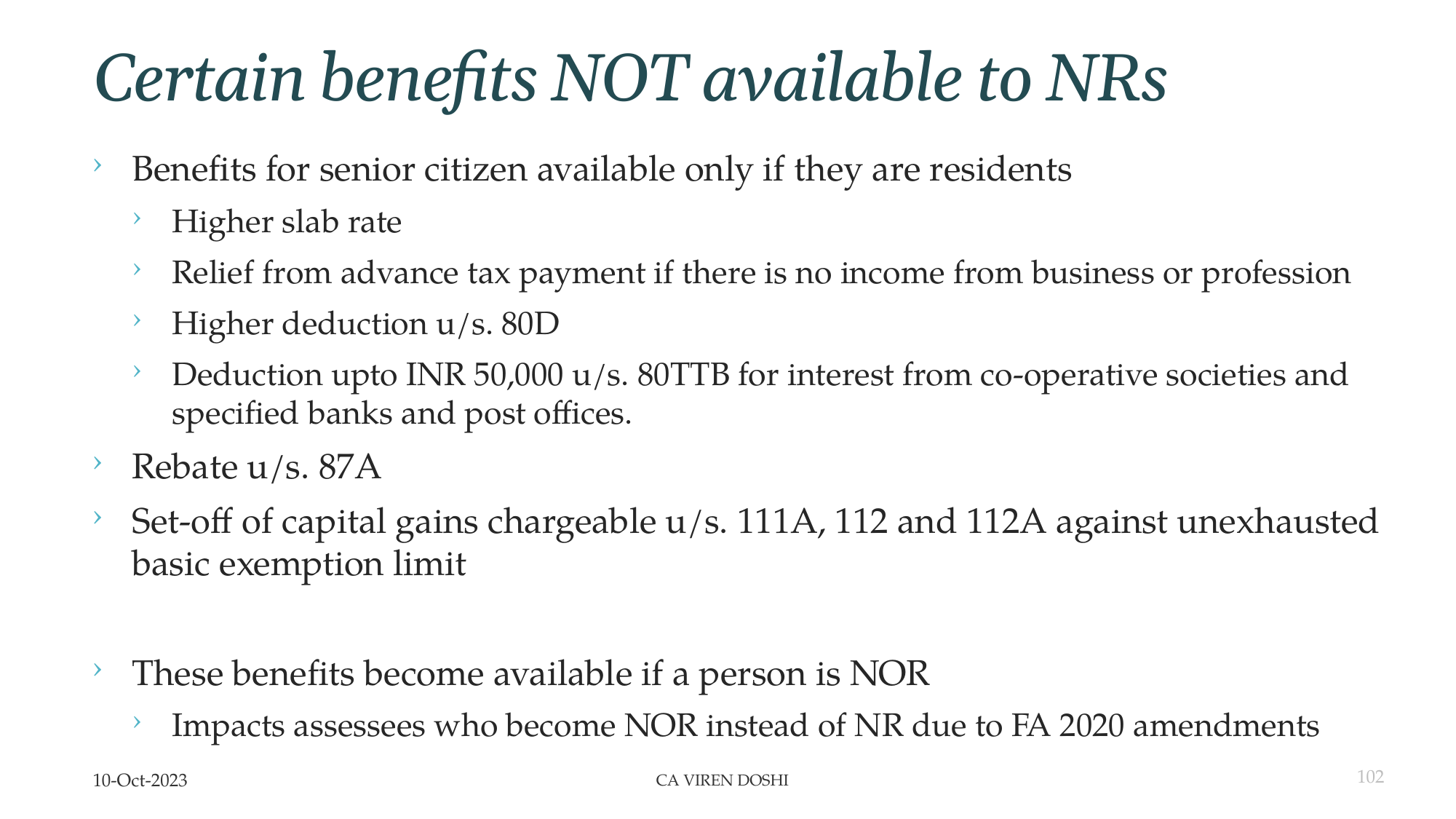

# Certain benefits NOT available to NRs
Benefits for senior citizen available only if they are residents
Higher slab rate
Relief from advance tax payment if there is no income from business or profession
Higher deduction u/s. 80D
Deduction upto INR 50,000 u/s. 80TTB for interest from co-operative societies and specified banks and post offices.
Rebate u/s. 87A
Set-off of capital gains chargeable u/s. 111A, 112 and 112A against unexhausted basic exemption limit

These benefits become available if a person is NOR
Impacts assessees who become NOR instead of NR due to FA 2020 amendments
10-Oct-2023
CA Viren Doshi
102